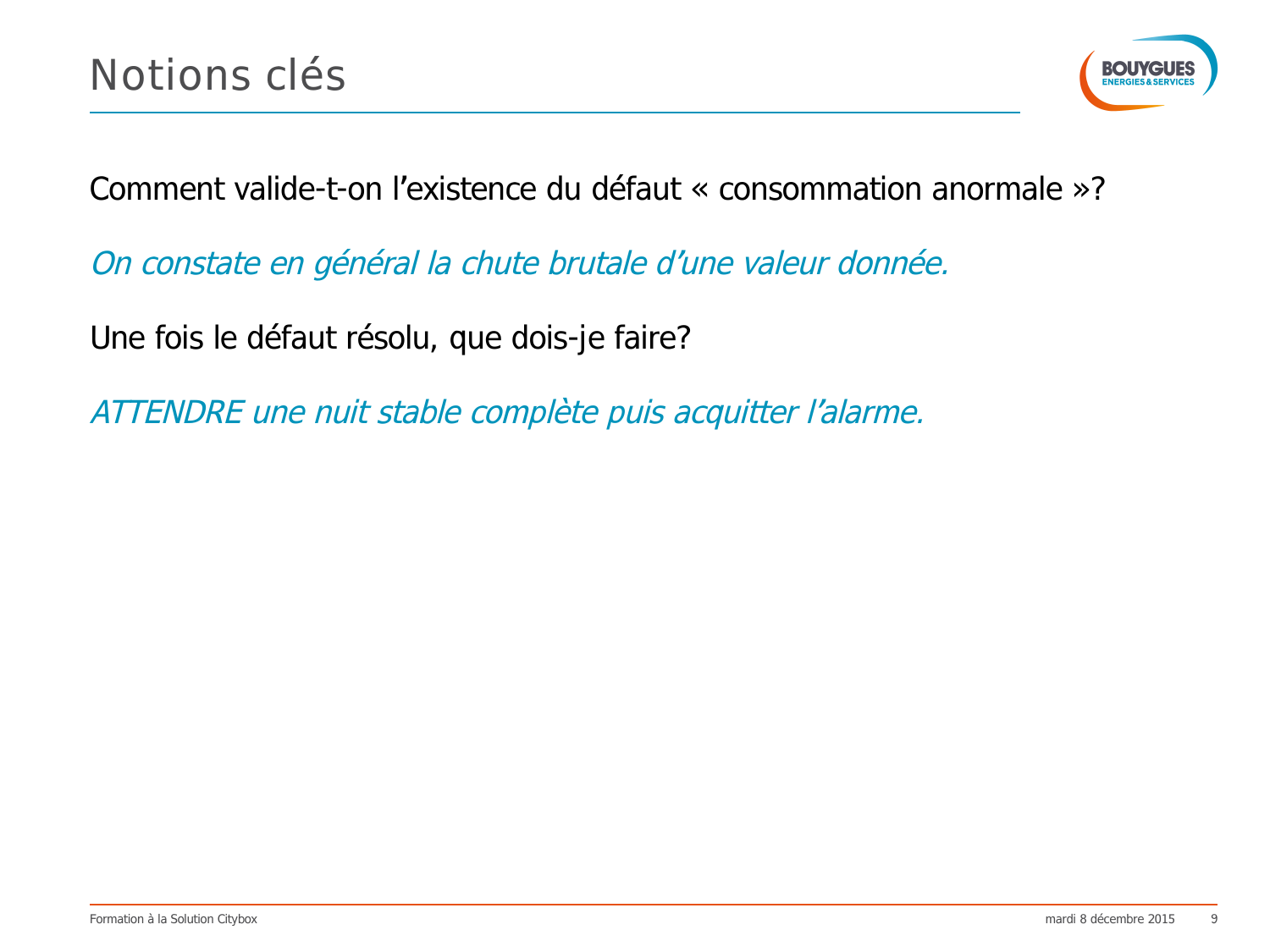

# Notions clés
Comment valide-t-on l’existence du défaut « consommation anormale »?
On constate en général la chute brutale d’une valeur donnée.
Une fois le défaut résolu, que dois-je faire?
ATTENDRE une nuit stable complète puis acquitter l’alarme.
Formation à la Solution Citybox
mardi 8 décembre 2015
9